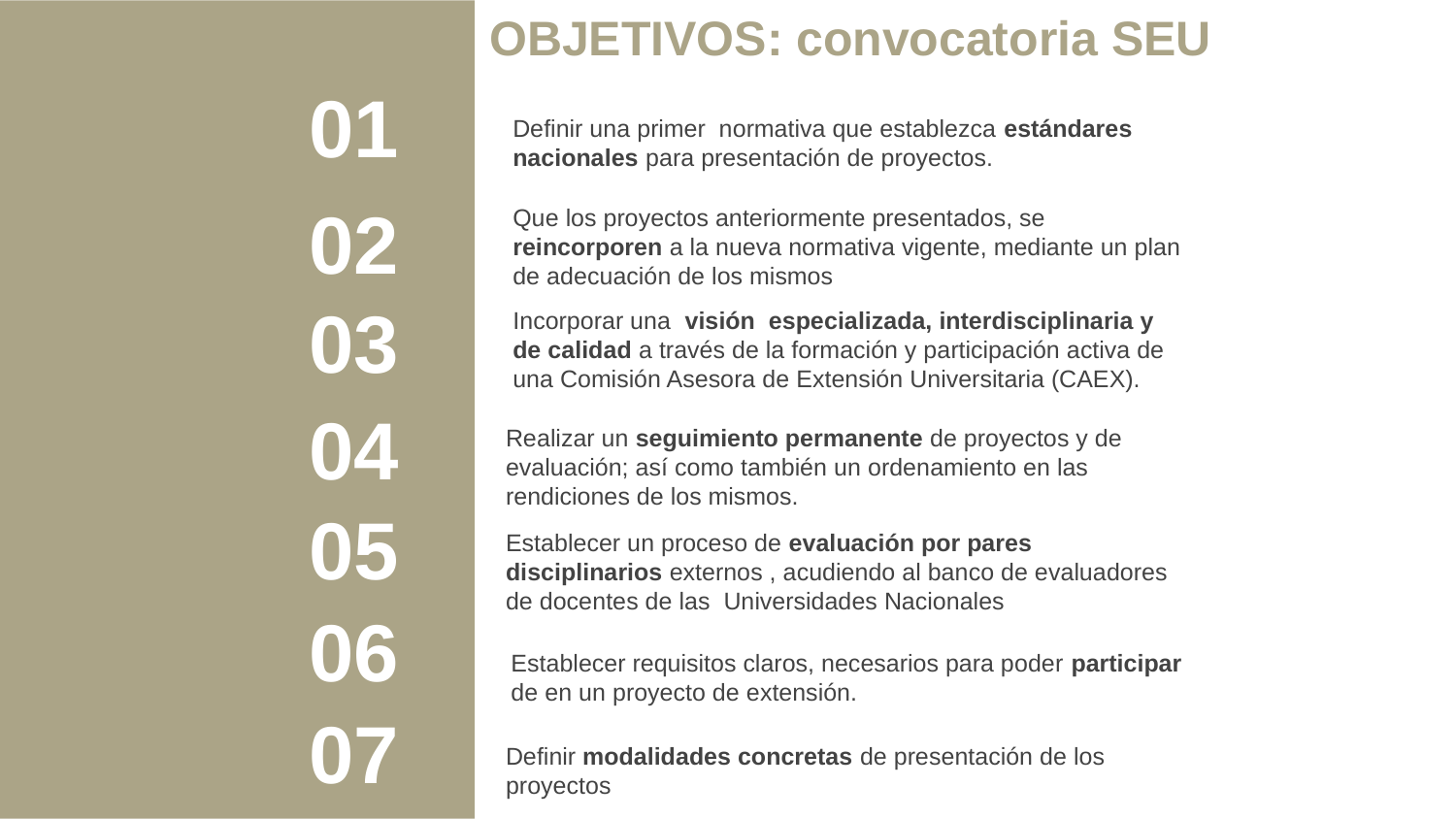

OBJETIVOS: convocatoria SEU
01
Definir una primer  normativa que establezca estándares nacionales para presentación de proyectos.

Que los proyectos anteriormente presentados, se reincorporen a la nueva normativa vigente, mediante un plan de adecuación de los mismos
02
Incorporar una  visión  especializada, interdisciplinaria y de calidad a través de la formación y participación activa de una Comisión Asesora de Extensión Universitaria (CAEX).
03
04
Realizar un seguimiento permanente de proyectos y de evaluación; así como también un ordenamiento en las rendiciones de los mismos.
05
Establecer un proceso de evaluación por pares disciplinarios externos , acudiendo al banco de evaluadores de docentes de las  Universidades Nacionales
06
Establecer requisitos claros, necesarios para poder participar de en un proyecto de extensión.
07
Definir modalidades concretas de presentación de los proyectos